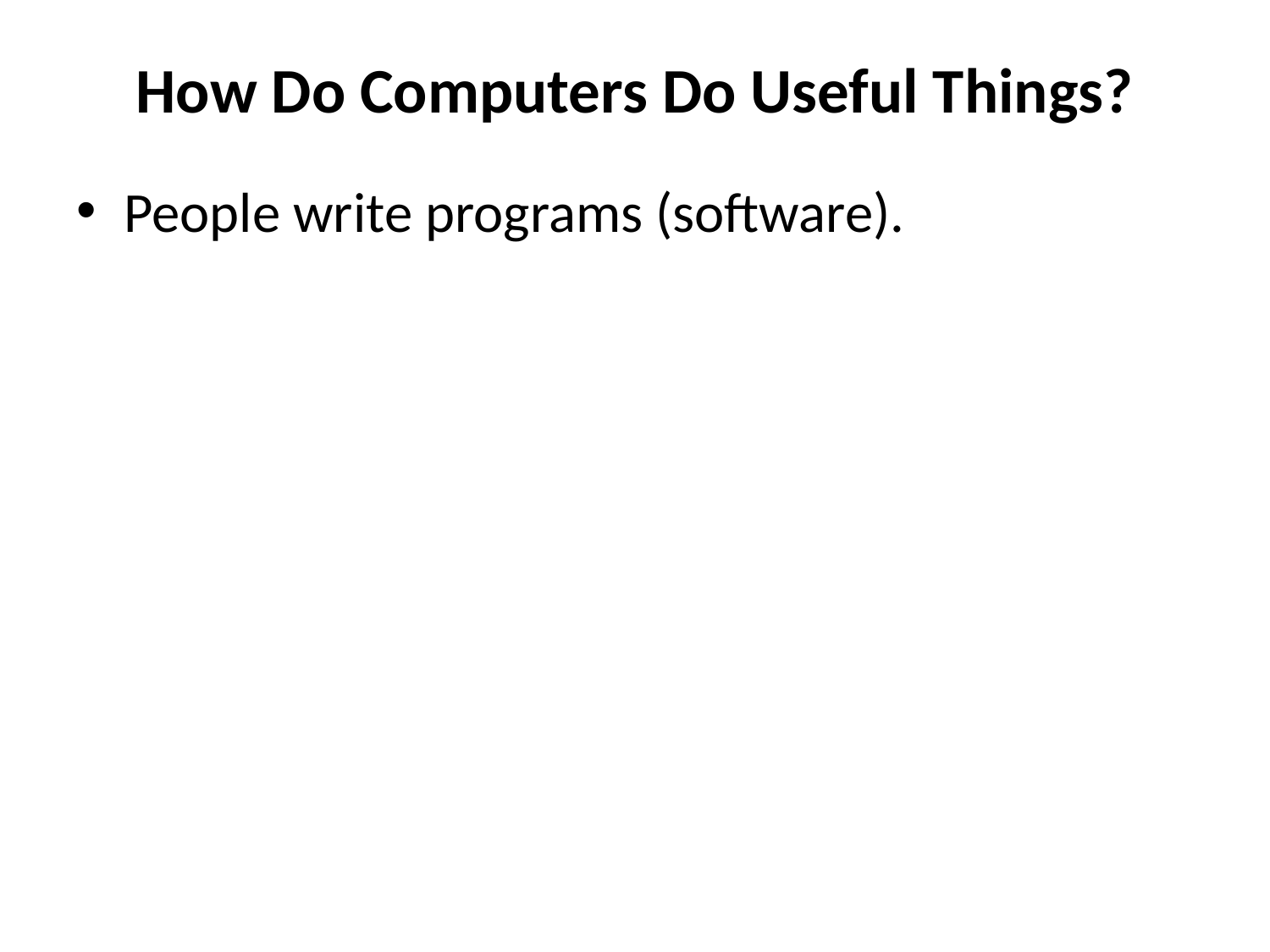

# How Do Computers Do Useful Things?
People write programs (software).